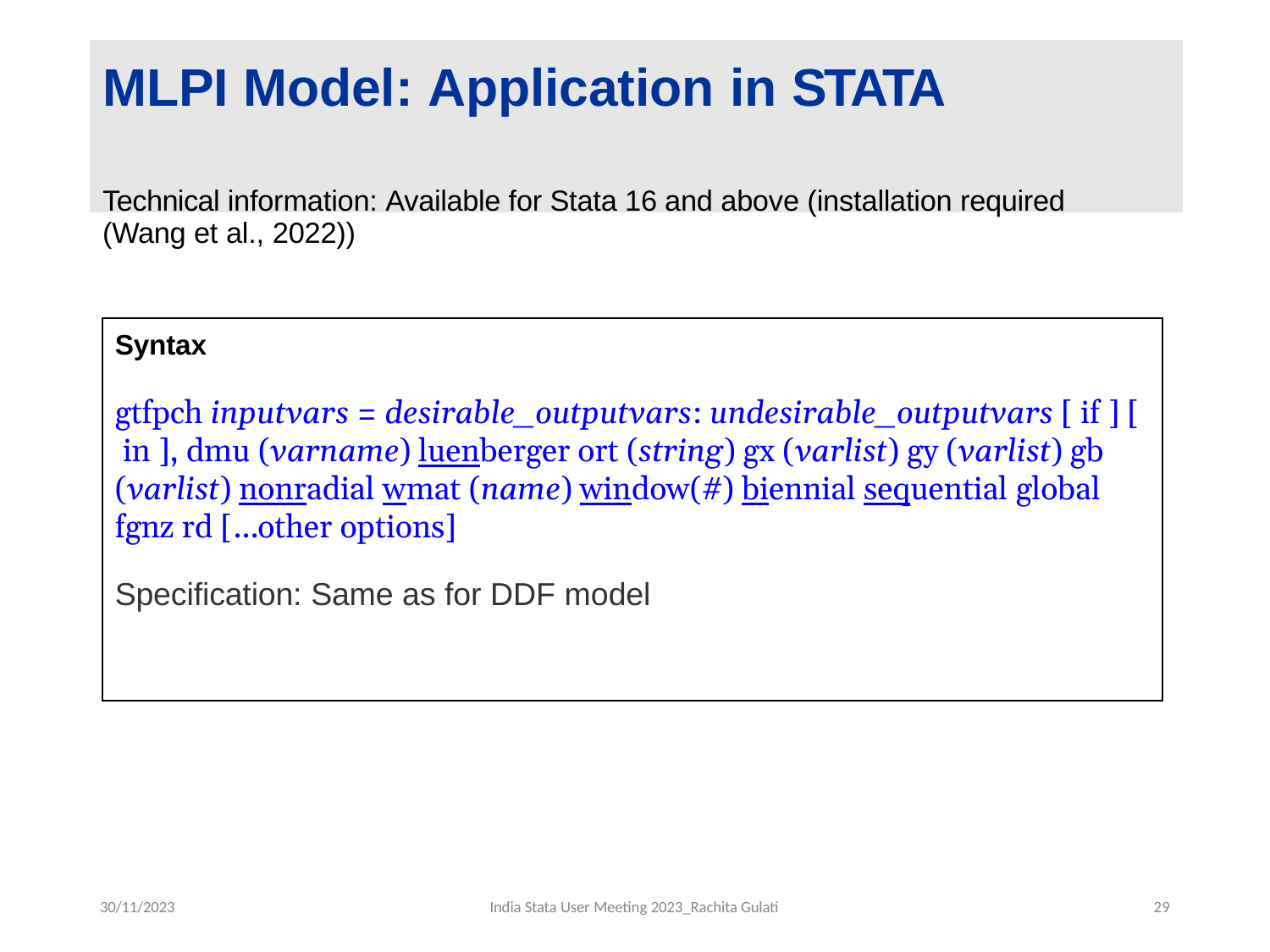

# MLPI Model: Application in STATA
Technical information: Available for Stata 16 and above (installation required  (Wang et al., 2022))

Syntax

gtfpch inputvars = desirable_outputvars: undesirable_outputvars [ if ] [  in ], dmu (varname) luenberger ort (string) gx (varlist) gy (varlist) gb  (varlist) nonradial wmat (name) window(#) biennial sequential global  fgnz rd […other options]
Specification: Same as for DDF model

India Stata User Meeting 2023_Rachita Gulati
29
30/11/2023